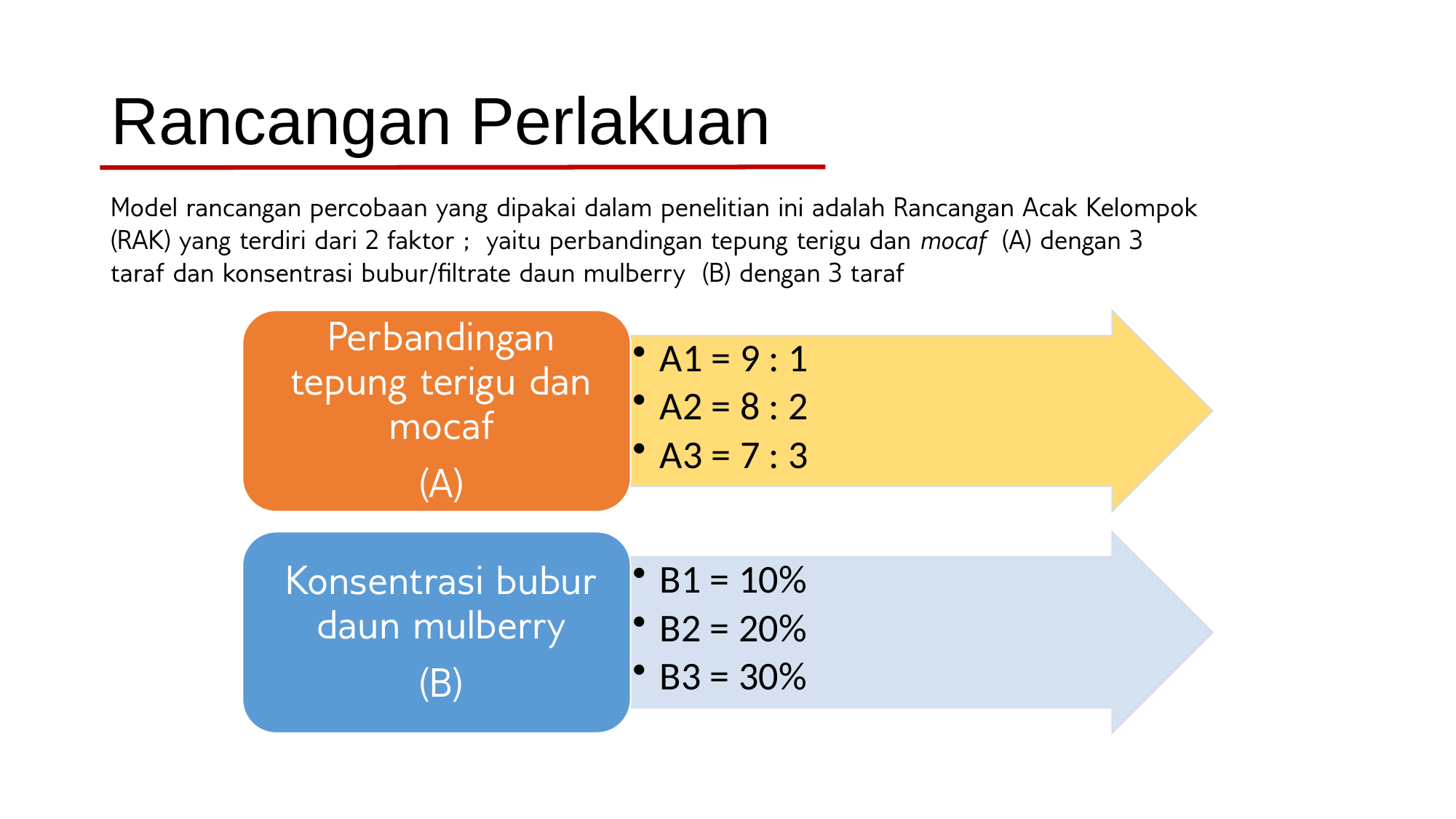

# Rancangan Perlakuan
Model rancangan percobaan yang dipakai dalam penelitian ini adalah Rancangan Acak Kelompok (RAK) yang terdiri dari 2 faktor ;  yaitu perbandingan tepung terigu dan mocaf  (A) dengan 3 taraf dan konsentrasi bubur/filtrate daun mulberry  (B) dengan 3 taraf
A1 = 9 : 1
A2 = 8 : 2
A3 = 7 : 3
Perbandingan tepung terigu dan mocaf
(A)
B1 = 10%
B2 = 20%
B3 = 30%
Konsentrasi bubur daun mulberry
(B)